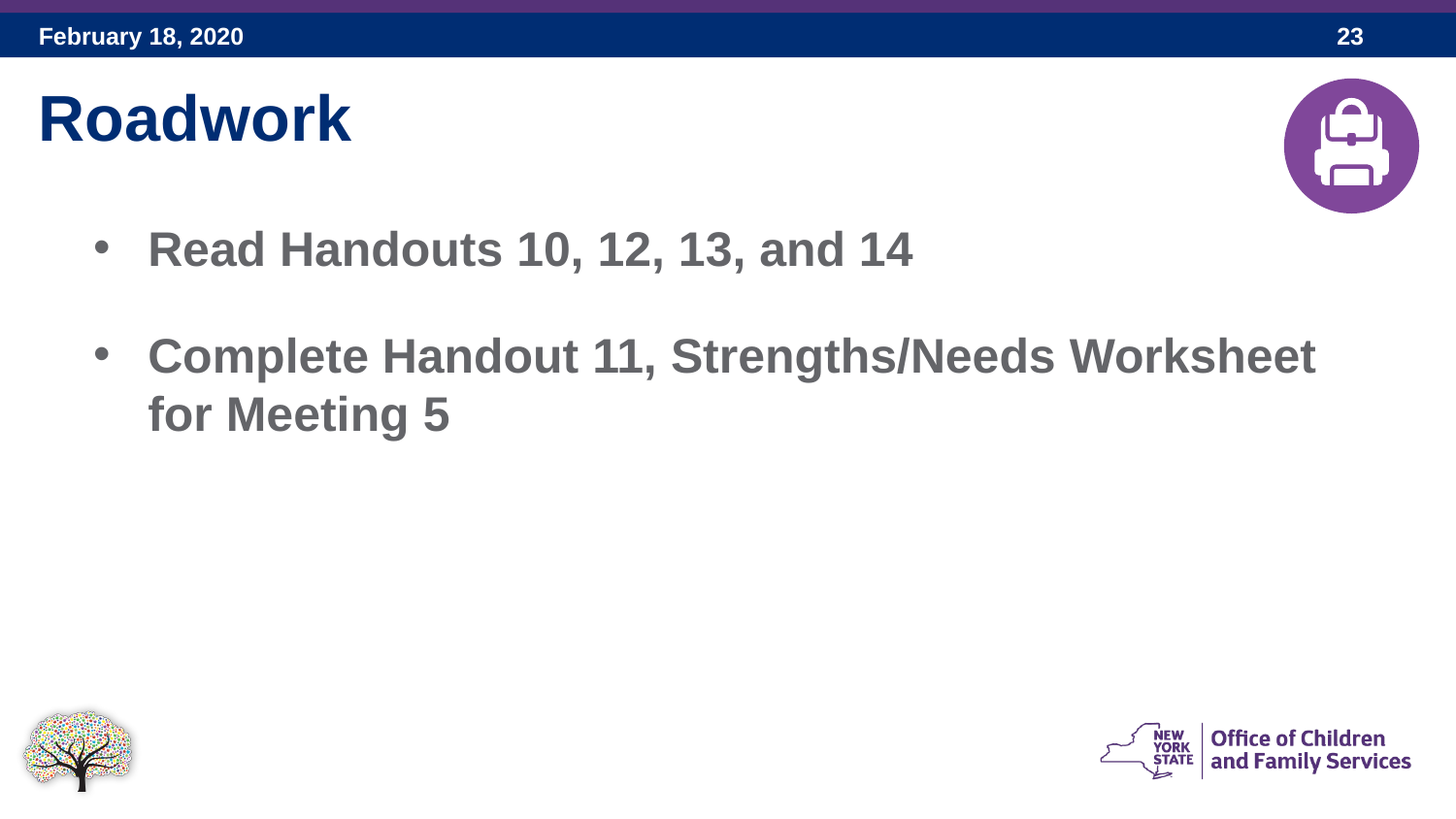

Roadwork

Read Handouts 10, 12, 13, and 14
Complete Handout 11, Strengths/Needs Worksheet for Meeting 5